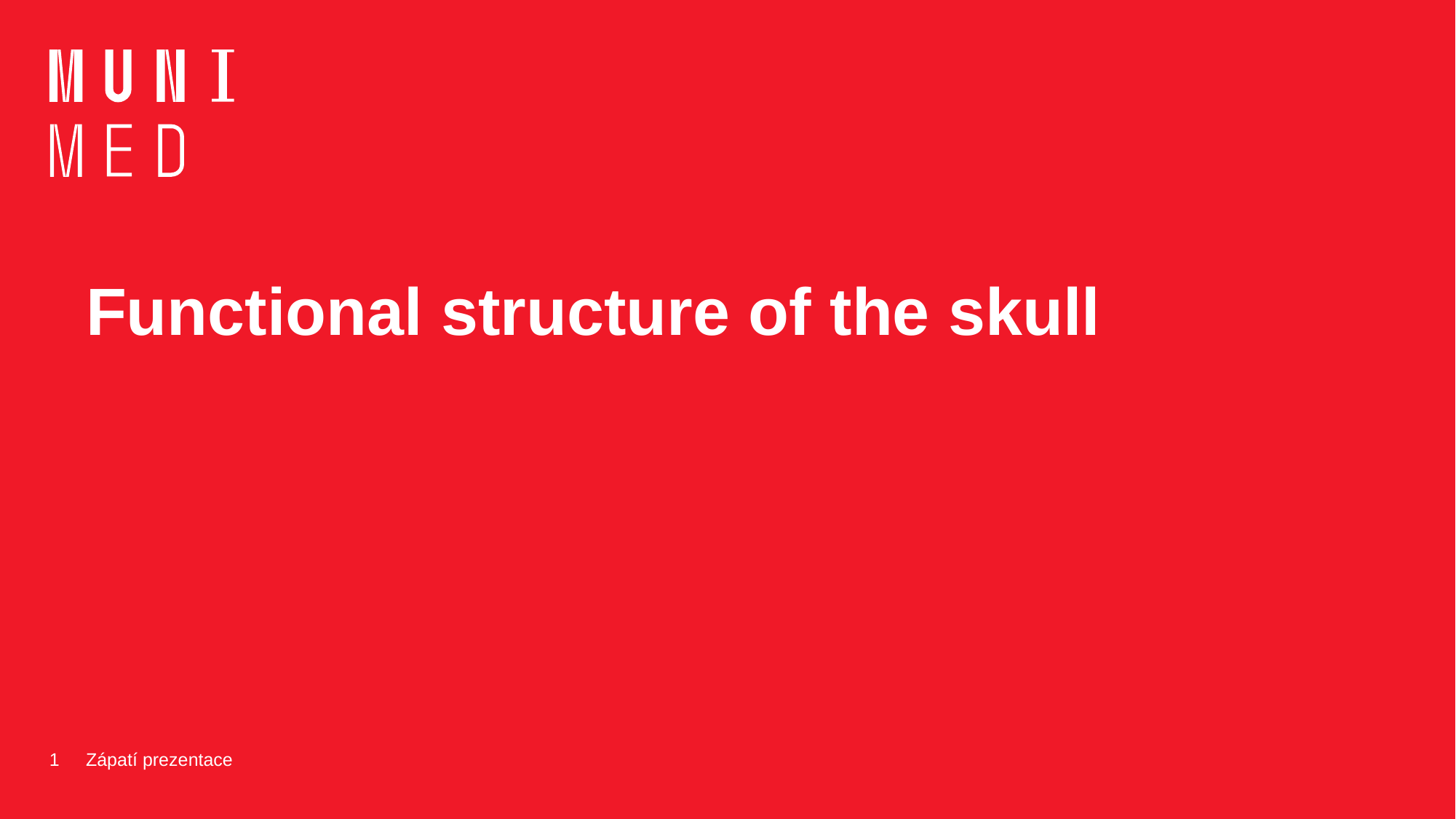

# Functional structure of the skull

1
Zápatí prezentace